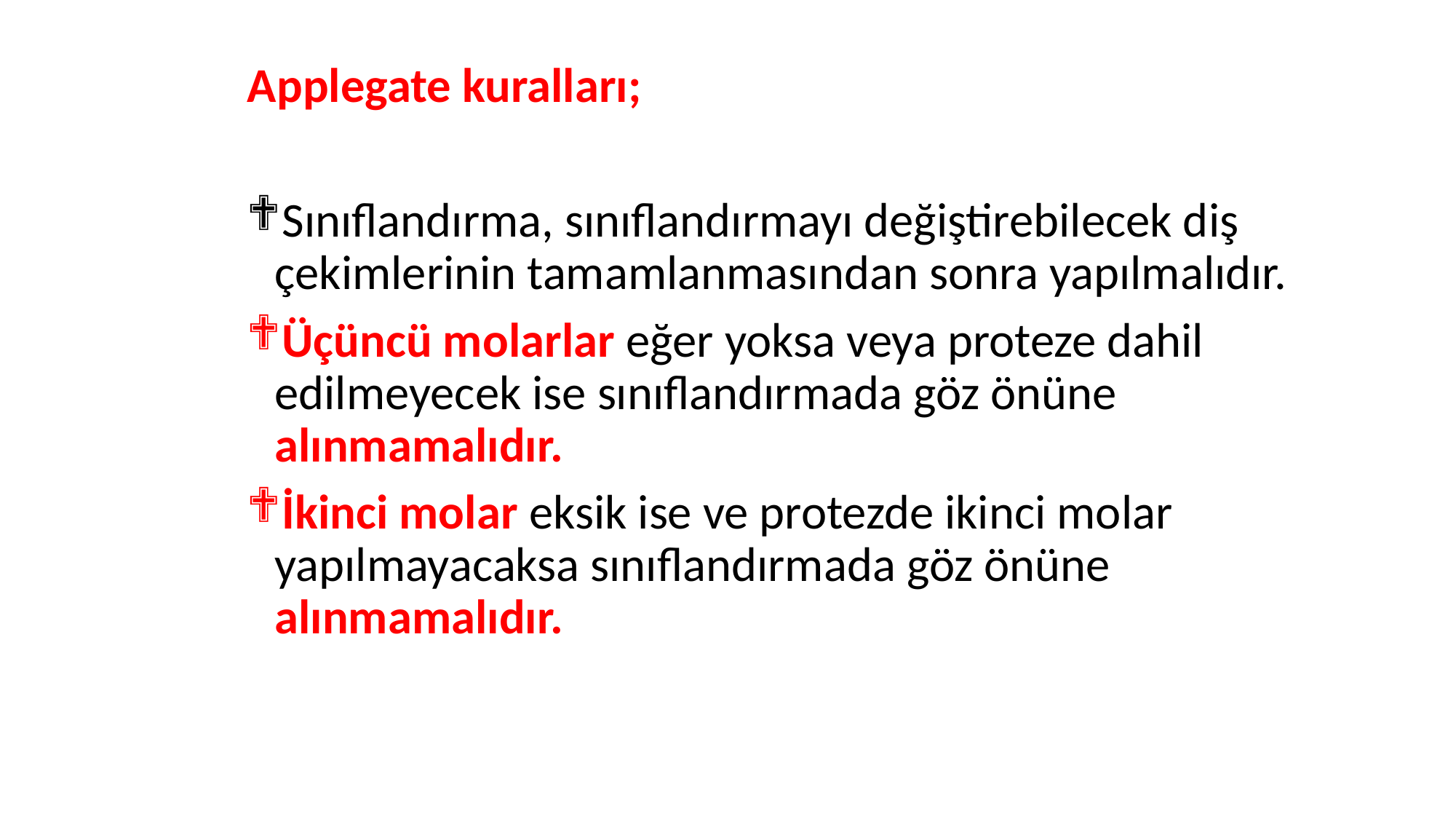

Applegate kuralları;

Sınıflandırma, sınıflandırmayı değiştirebilecek diş çekimlerinin tamamlanmasından sonra yapılmalıdır.
Üçüncü molarlar eğer yoksa veya proteze dahil edilmeyecek ise sınıflandırmada göz önüne alınmamalıdır.
İkinci molar eksik ise ve protezde ikinci molar yapılmayacaksa sınıflandırmada göz önüne alınmamalıdır.